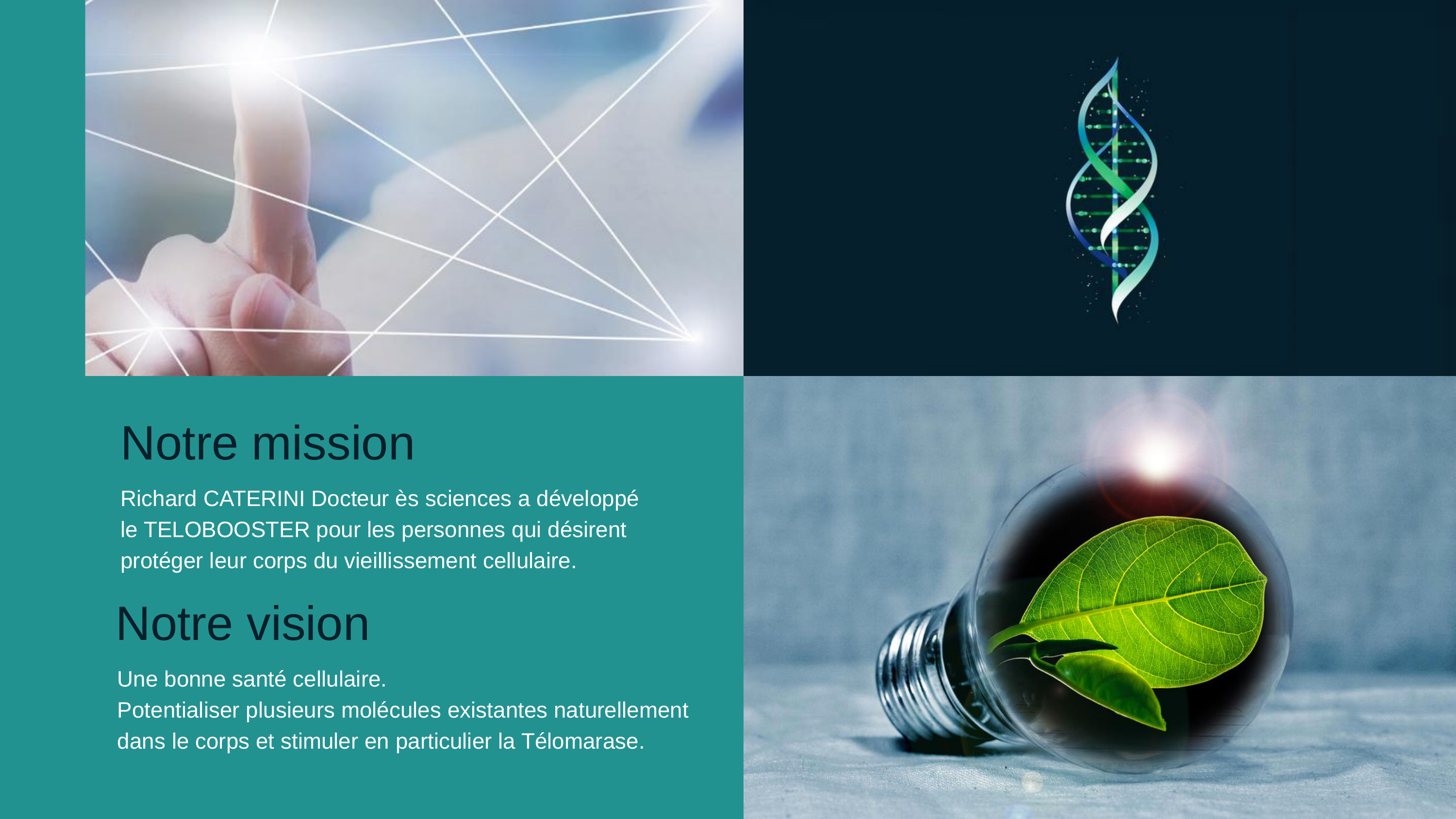

Notre mission
Richard CATERINI Docteur ès sciences a développé le TELOBOOSTER pour les personnes qui désirent protéger leur corps du vieillissement cellulaire.
Notre vision
Une bonne santé cellulaire.
Potentialiser plusieurs molécules existantes naturellement dans le corps et stimuler en particulier la Télomarase.